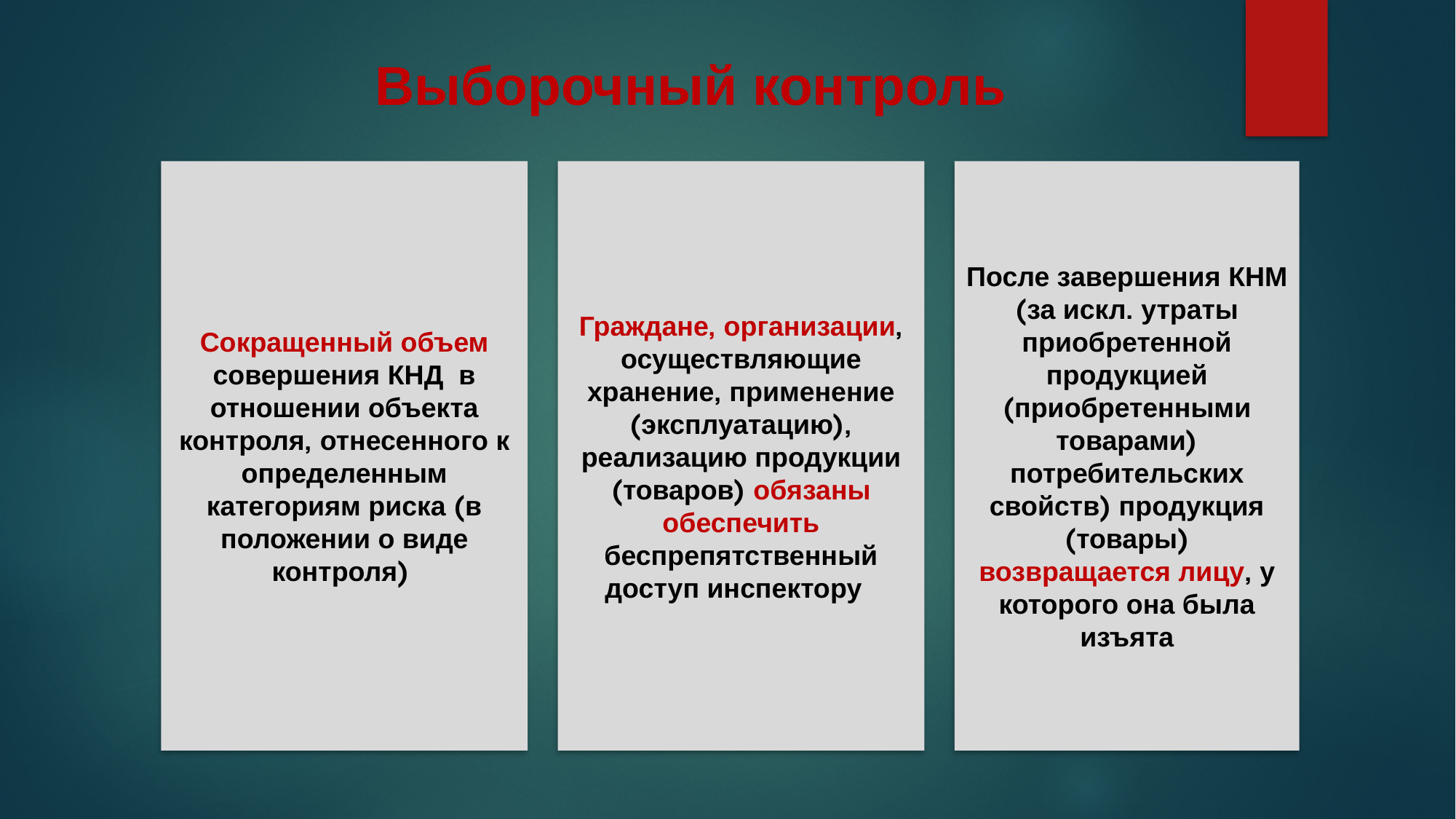

# Выборочный контроль
Сокращенный объем совершения КНД  в отношении объекта контроля, отнесенного к определенным категориям риска (в положении о виде контроля)
Граждане, организации, осуществляющие хранение, применение (эксплуатацию), реализацию продукции (товаров) обязаны обеспечить беспрепятственный доступ инспектору
После завершения КНМ (за искл. утраты приобретенной продукцией (приобретенными товарами) потребительских свойств) продукция (товары) возвращается лицу, у которого она была изъята